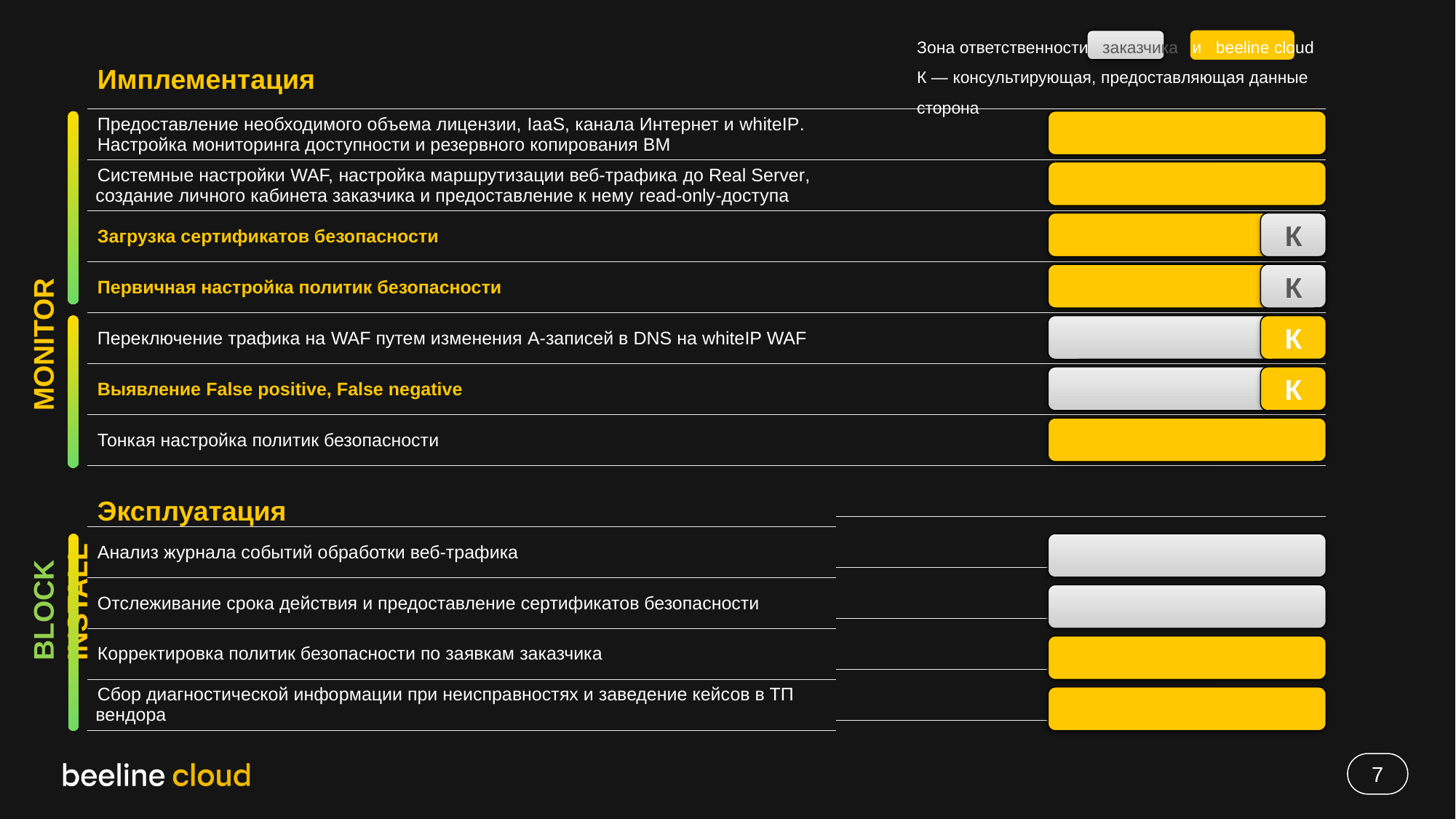

Зона ответственности   заказчика   и   beeline cloud
К — консультирующая, предоставляющая данные сторона

| Имплементация |
| --- |
| Предоставление необходимого объема лицензии, IaaS, канала Интернет и whiteIP. Настройка мониторинга доступности и резервного копирования ВМ |
| Системные настройки WAF, настройка маршрутизации веб-трафика до Real Server, создание личного кабинета заказчика и предоставление к нему read-only-доступа |
| Загрузка сертификатов безопасности |
| Первичная настройка политик безопасности |
| Переключение трафика на WAF путем изменения A-записей в DNS на whiteIP WAF |
| Выявление False positive, False negative |
| Тонкая настройка политик безопасности |
| Эксплуатация |
| Анализ журнала событий обработки веб-трафика |
| Отслеживание срока действия и предоставление сертификатов безопасности |
| Корректировка политик безопасности по заявкам заказчика |
| Сбор диагностической информации при неисправностях и заведение кейсов в ТП вендора |
|  |
| --- |
|  |
|  |
|  |
|  |
|  |
|  |
|  |
|  |
|  |
|  |
|  |
|  |

К

К

К

BLOCK                   MONITOR             INSTALL
К

7